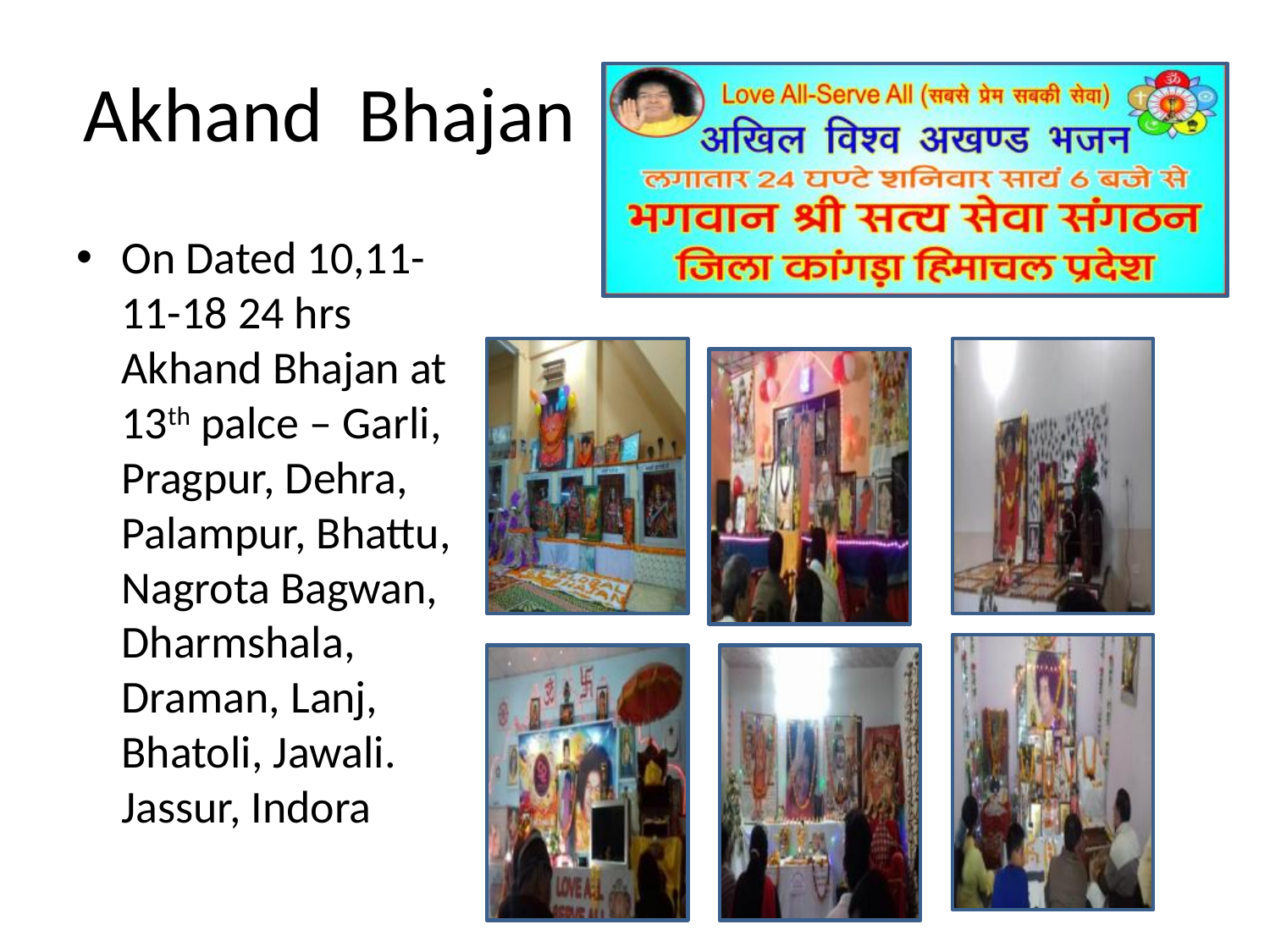

# Akhand  Bhajan

On Dated 10,11-11-18 24 hrs Akhand Bhajan at 13th palce – Garli, Pragpur, Dehra, Palampur, Bhattu, Nagrota Bagwan, Dharmshala, Draman, Lanj, Bhatoli, Jawali. Jassur, Indora